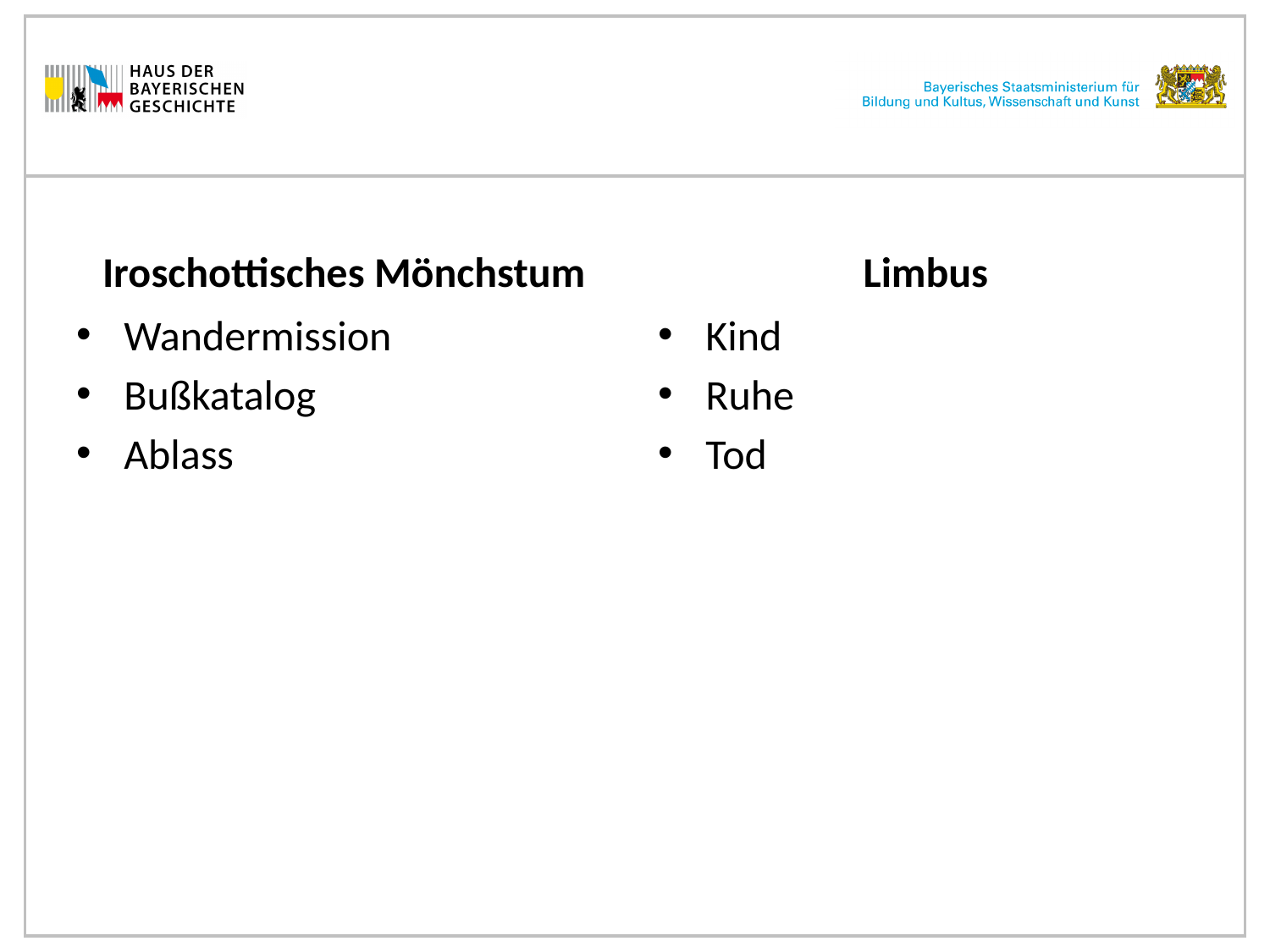

Iroschottisches Mönchstum
Limbus
Wandermission
Bußkatalog
Ablass
Kind
Ruhe
Tod